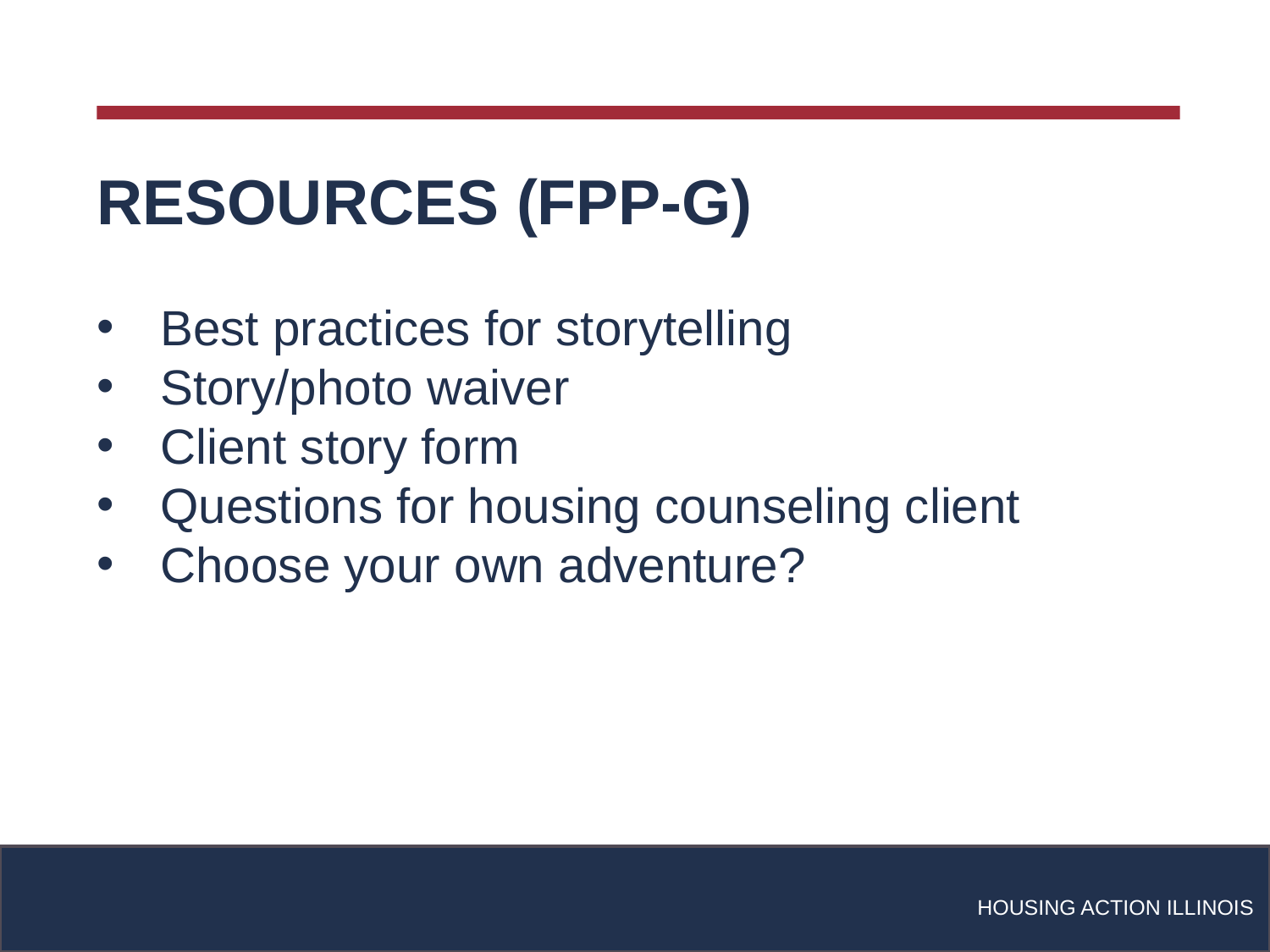

RESOURCES (FPP-G)

Best practices for storytelling
Story/photo waiver
Client story form
Questions for housing counseling client
Choose your own adventure?

HOUSING ACTION ILLINOIS